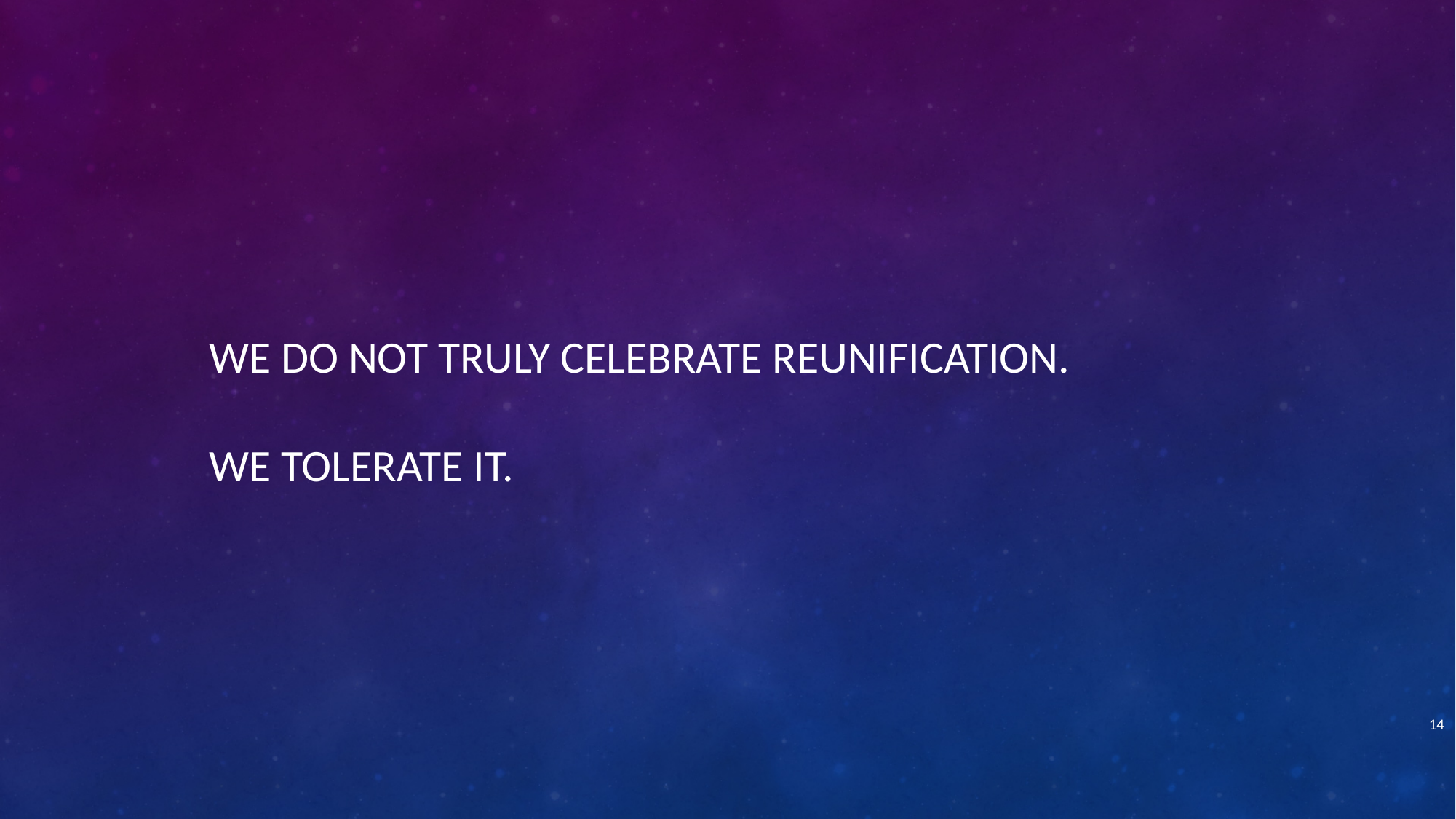

# We do not truly celebrate reunification. We tolerate it.
14